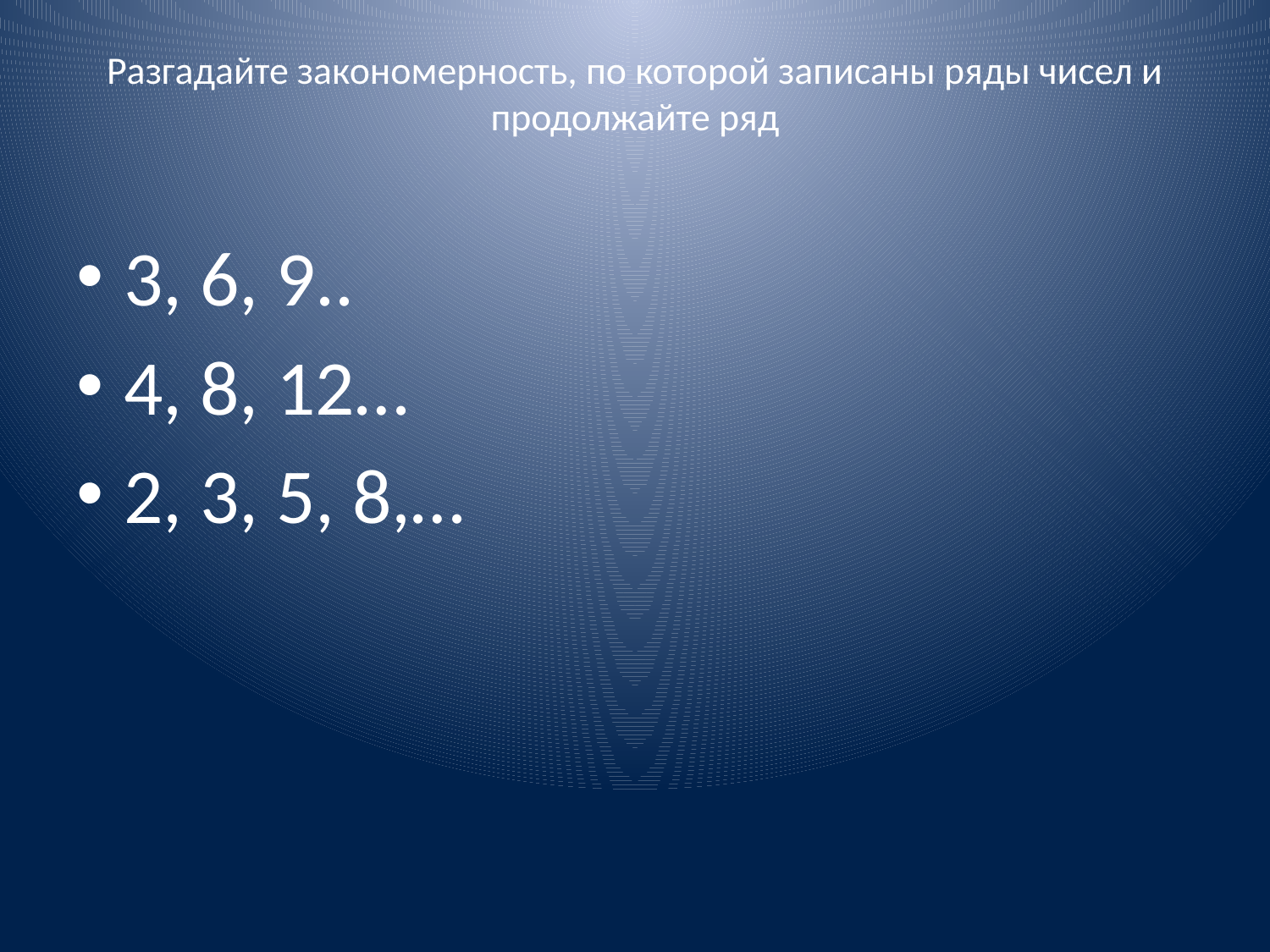

# Разгадайте закономерность, по которой записаны ряды чисел и продолжайте ряд
3, 6, 9..
4, 8, 12…
2, 3, 5, 8,…